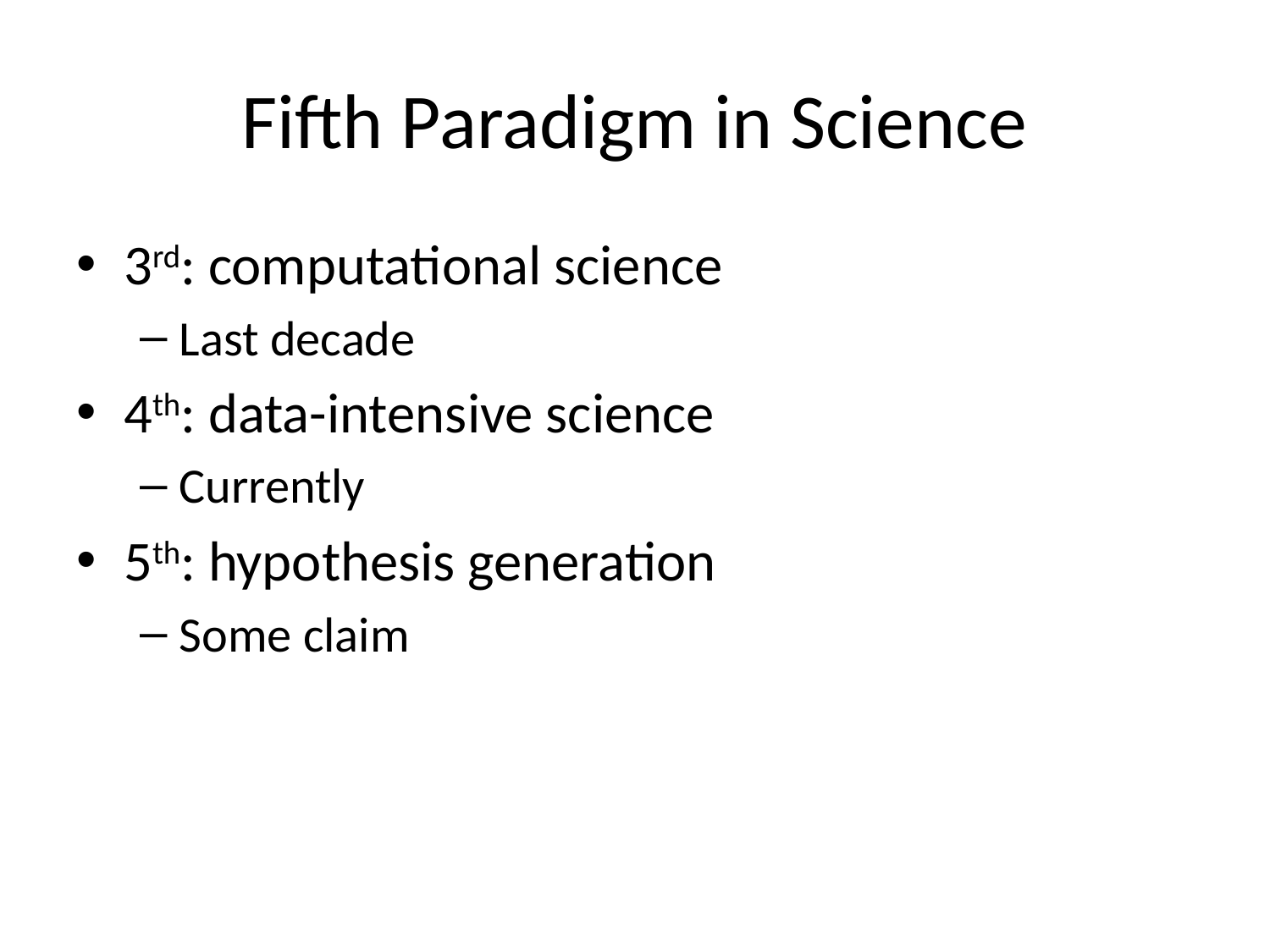

# Fifth Paradigm in Science
3rd: computational science
Last decade
4th: data-intensive science
Currently
5th: hypothesis generation
Some claim